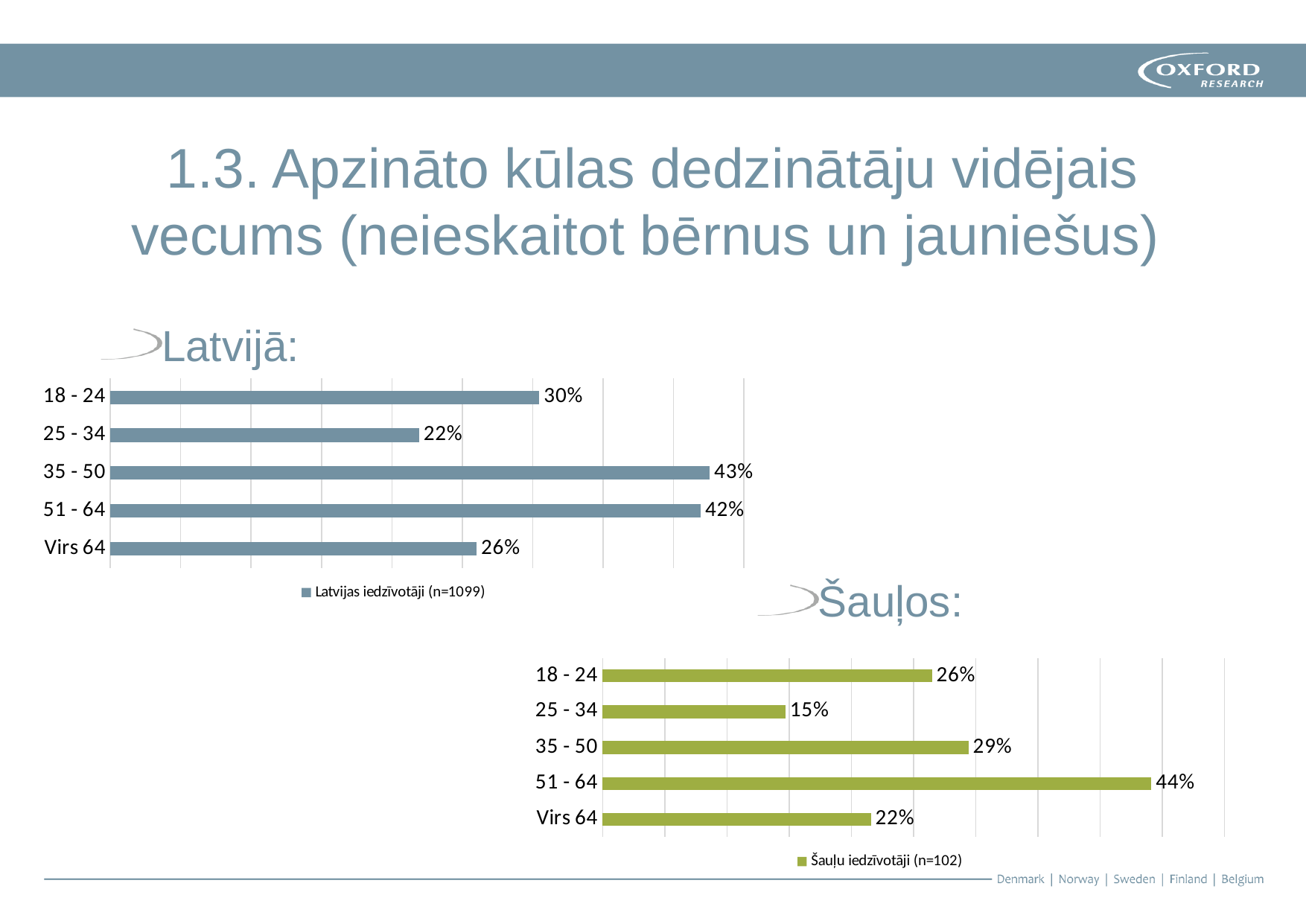

# 1.3. Apzināto kūlas dedzinātāju vidējais vecums (neieskaitot bērnus un jauniešus)
Latvijā:

### Chart

| Category | Latvijas iedzīvotāji (n=1099) |
|---|---|
| 18 - 24 | 0.30482256596906276 |
| 25 - 34 | 0.21929026387625114 |
| 35 - 50 | 0.42584167424931757 |
| 51 - 64 | 0.4194722474977252 |
| Virs 64 | 0.2602365787079163 |
Šauļos:

### Chart

| Category | Šauļu iedzīvotāji (n=102) |
|---|---|
| 18 - 24 | 0.2647058823529412 |
| 25 - 34 | 0.14705882352941177 |
| 35 - 50 | 0.29411764705882354 |
| 51 - 64 | 0.4411764705882353 |
| Virs 64 | 0.21568627450980393 |